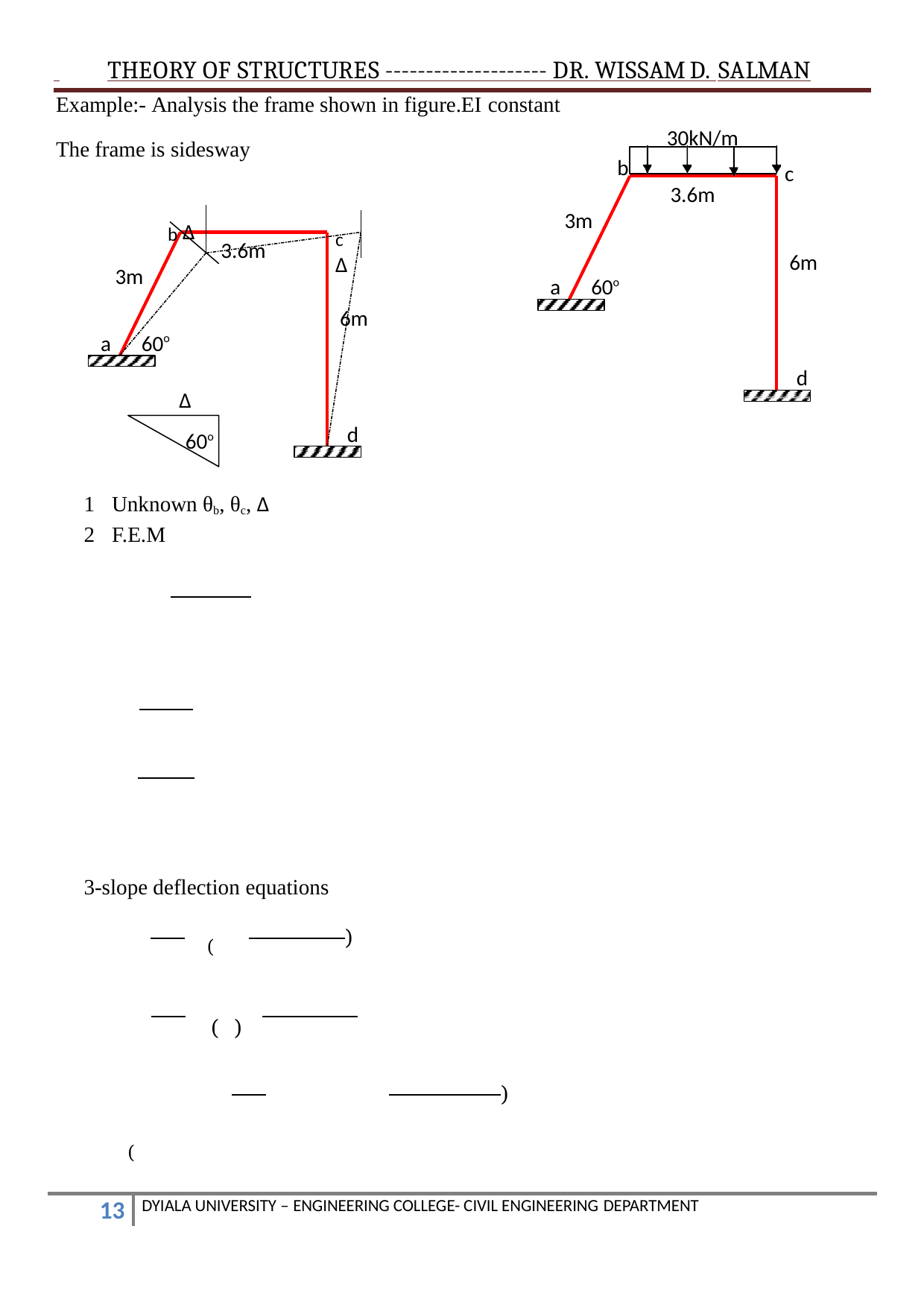

THEORY OF STRUCTURES -------------------- DR. WISSAM D. SALMAN
Example:- Analysis the frame shown in figure.EI constant
30kN/m
The frame is sidesway

b
c

3.6m
cΔ
3m
b Δ

3.6m
6m

3m
a	60o

6m
a	60o

d
Δ
60o

d

Unknown θb, θc, Δ
F.E.M

3-slope deflection equations
      (

)

 	      ( )

              (

)

DYIALA UNIVERSITY – ENGINEERING COLLEGE- CIVIL ENGINEERING DEPARTMENT
13